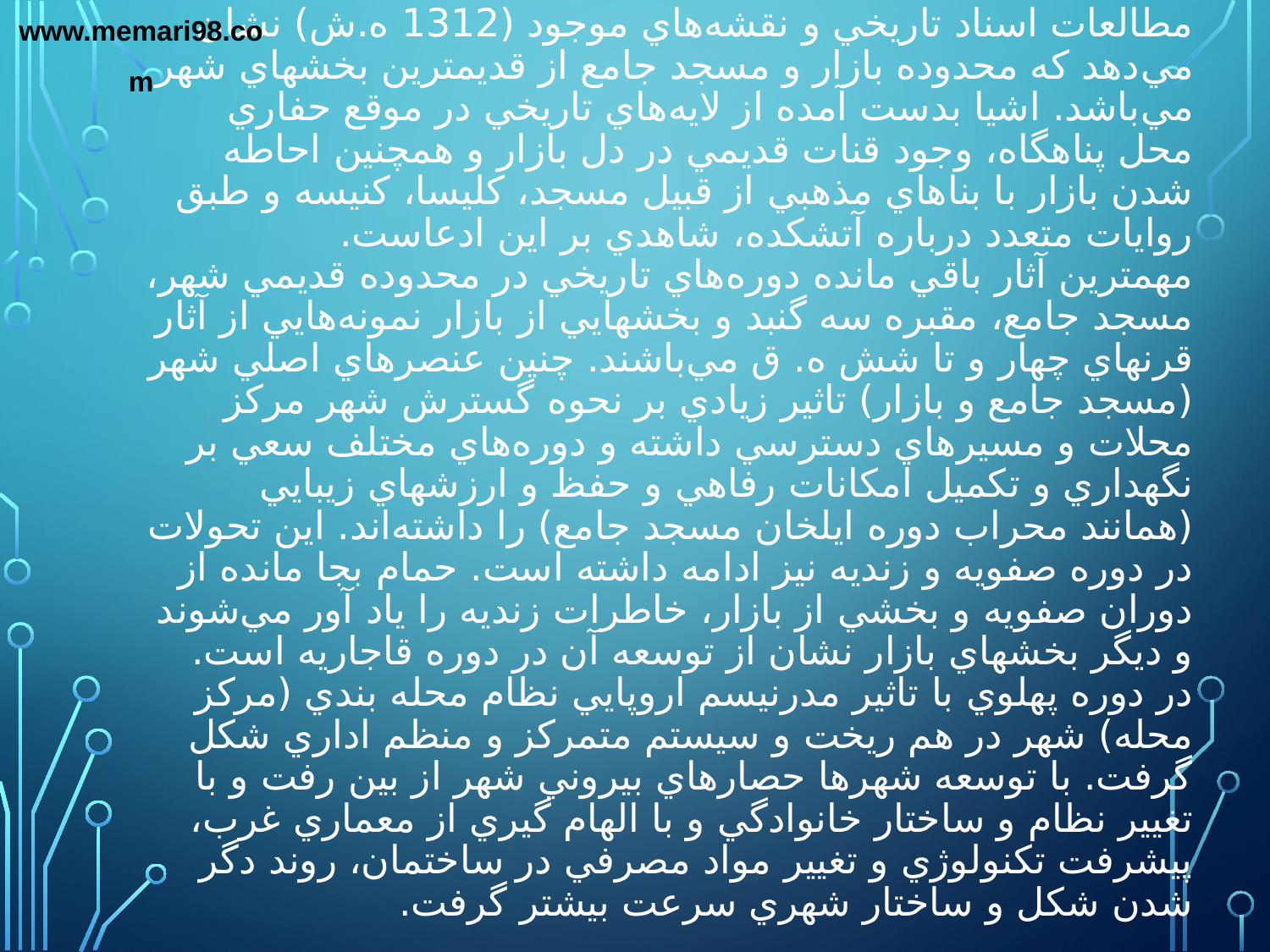

www.memari98.com
# مطالعات اسناد تاريخي و نقشه‌هاي موجود (1312 ه.ش) نشان مي‌دهد كه محدوده بازار و مسجد جامع از قديمترين بخشهاي شهر مي‌باشد. اشيا بدست آمده از لايه‌هاي تاريخي در موقع حفاري  محل پناهگاه، وجود قنات قديمي ‌در دل بازار و همچنين احاطه شدن بازار با بناهاي مذهبي از قبيل مسجد، كليسا، كنيسه و طبق روايات متعدد درباره آتشكده، شاهدي بر اين ادعاست. مهمترين آثار باقي مانده دوره‌هاي تاريخي در محدوده قديمي ‌شهر، مسجد جامع، مقبره سه گنبد و بخشهايي از بازار نمونه‌هايي از آثار قرنهاي چهار و تا شش ه. ق مي‌باشند. چنين عنصر‌هاي اصلي شهر (مسجد جامع و بازار) تاثير زيادي بر نحوه گسترش شهر مركز محلات و مسيرهاي دسترسي داشته و دوره‌هاي مختلف سعي بر نگهداري و تكميل امكانات رفاهي و حفظ و ارزشهاي زيبايي (همانند محراب دوره ايلخان مسجد جامع) را داشته‌اند. اين تحولات در دوره صفويه و زنديه نيز ادامه داشته است. حمام بجا مانده از دوران صفويه و بخشي از بازار، خاطرات زنديه را ياد آور مي‌شوند و ديگر بخشهاي بازار نشان از توسعه آن در دوره قاجاريه است. در دوره پهلوي با تاثير مدرنيسم اروپايي نظام محله بندي (مركز محله) شهر در هم ريخت و سيستم متمركز و منظم اداري شكل گرفت. با توسعه شهرها حصارهاي بيروني شهر از بين رفت و با تغيير نظام و ساختار خانوادگي و با الهام گيري از معماري غرب، پيشرفت تكنولوژي و تغيير مواد مصرفي در ساختمان، روند دگر شدن شكل و ساختار شهري سرعت بيشتر گرفت.